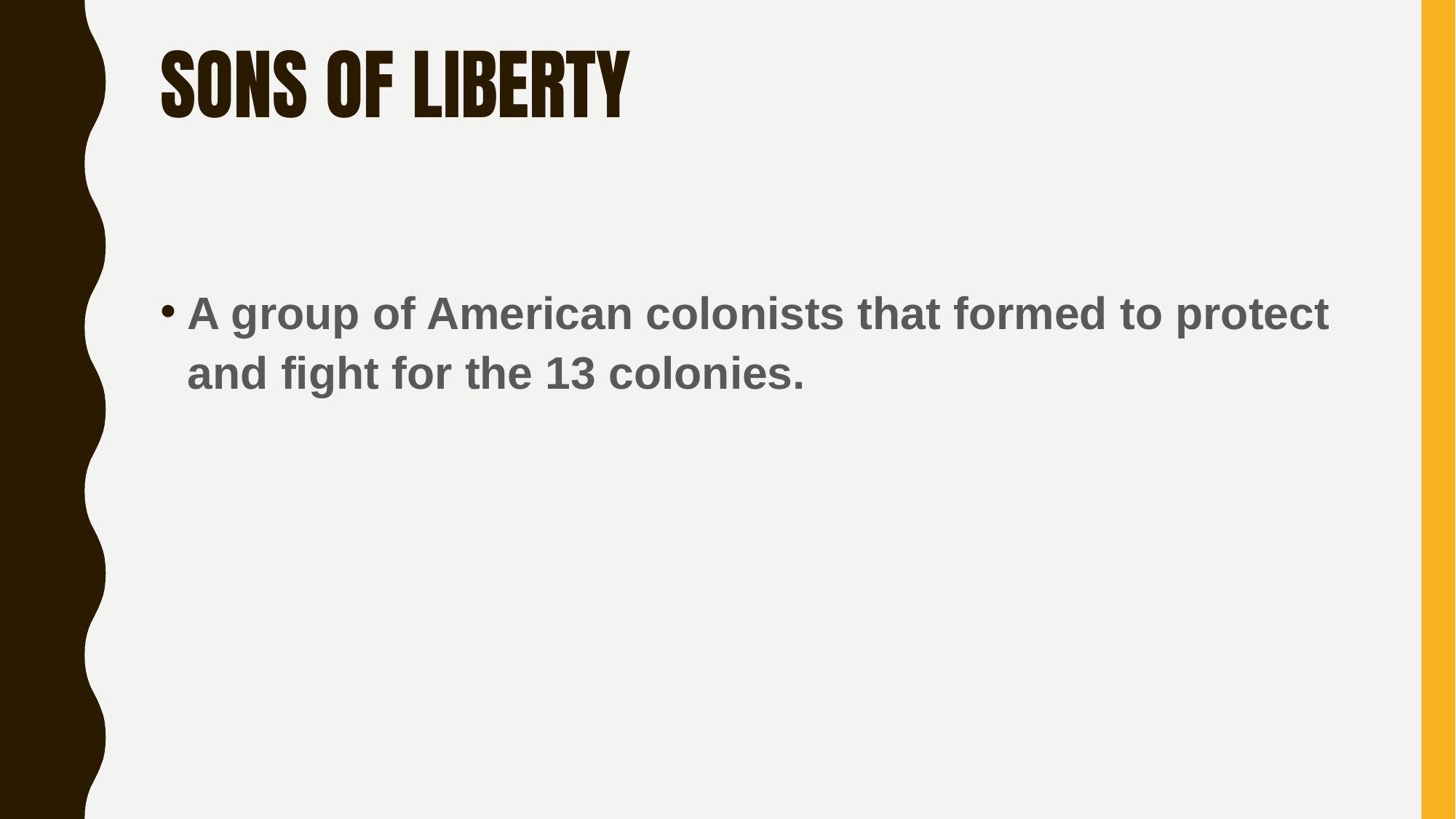

# SONS OF LIBERTY
A group of American colonists that formed to protect and fight for the 13 colonies.